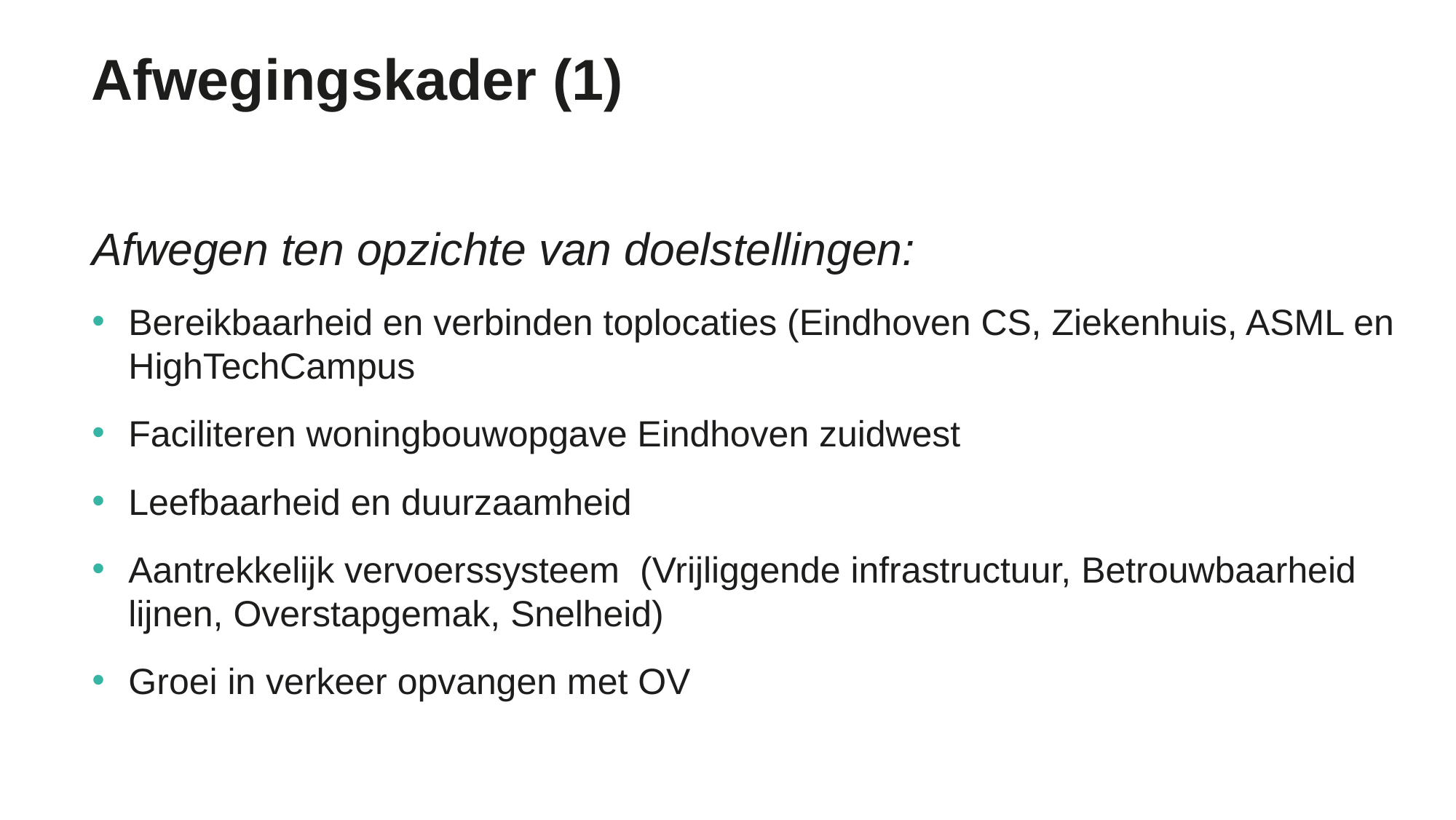

# Afwegingskader (1)
Afwegen ten opzichte van doelstellingen:
Bereikbaarheid en verbinden toplocaties (Eindhoven CS, Ziekenhuis, ASML en  HighTechCampus
Faciliteren woningbouwopgave Eindhoven zuidwest
Leefbaarheid en duurzaamheid
Aantrekkelijk vervoerssysteem  (Vrijliggende infrastructuur, Betrouwbaarheid lijnen, Overstapgemak, Snelheid)
Groei in verkeer opvangen met OV